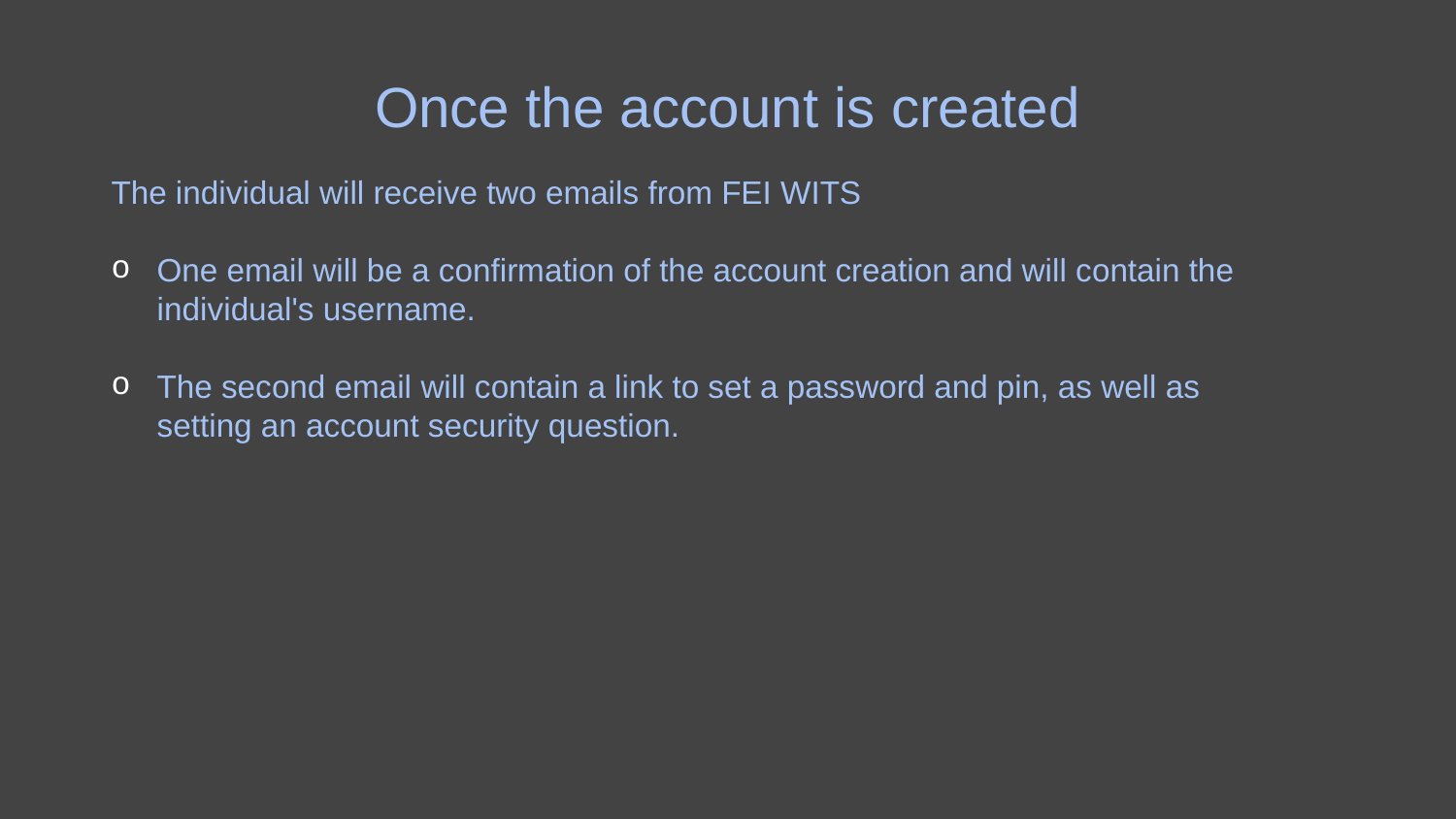

Once the account is created
The individual will receive two emails from FEI WITS

One email will be a confirmation of the account creation and will contain the individual's username.

The second email will contain a link to set a password and pin, as well as setting an account security question.